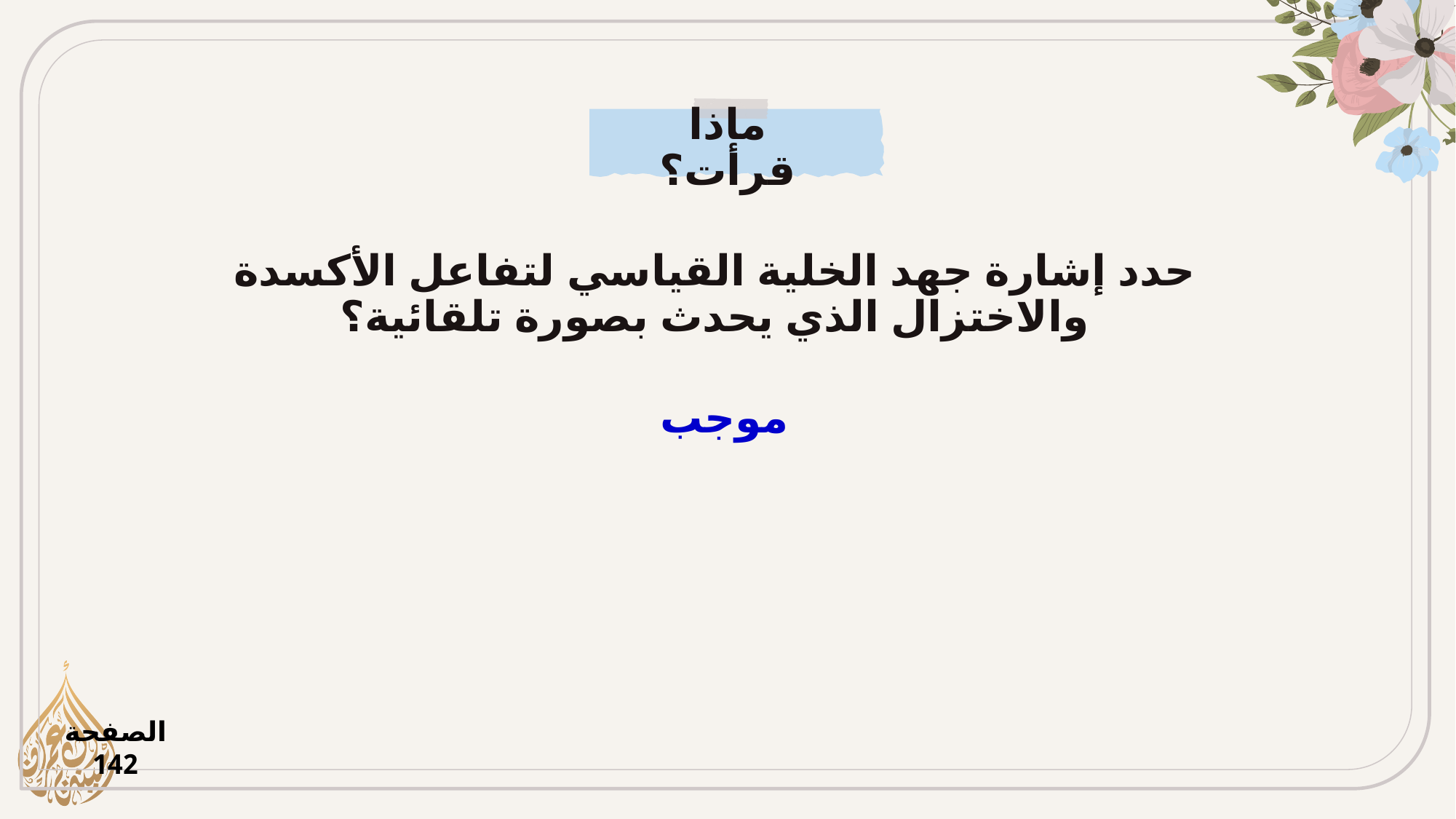

ماذا قرأت؟
حدد إشارة جهد الخلية القياسي لتفاعل الأكسدة والاختزال الذي يحدث بصورة تلقائية؟
موجب
الصفحة 142